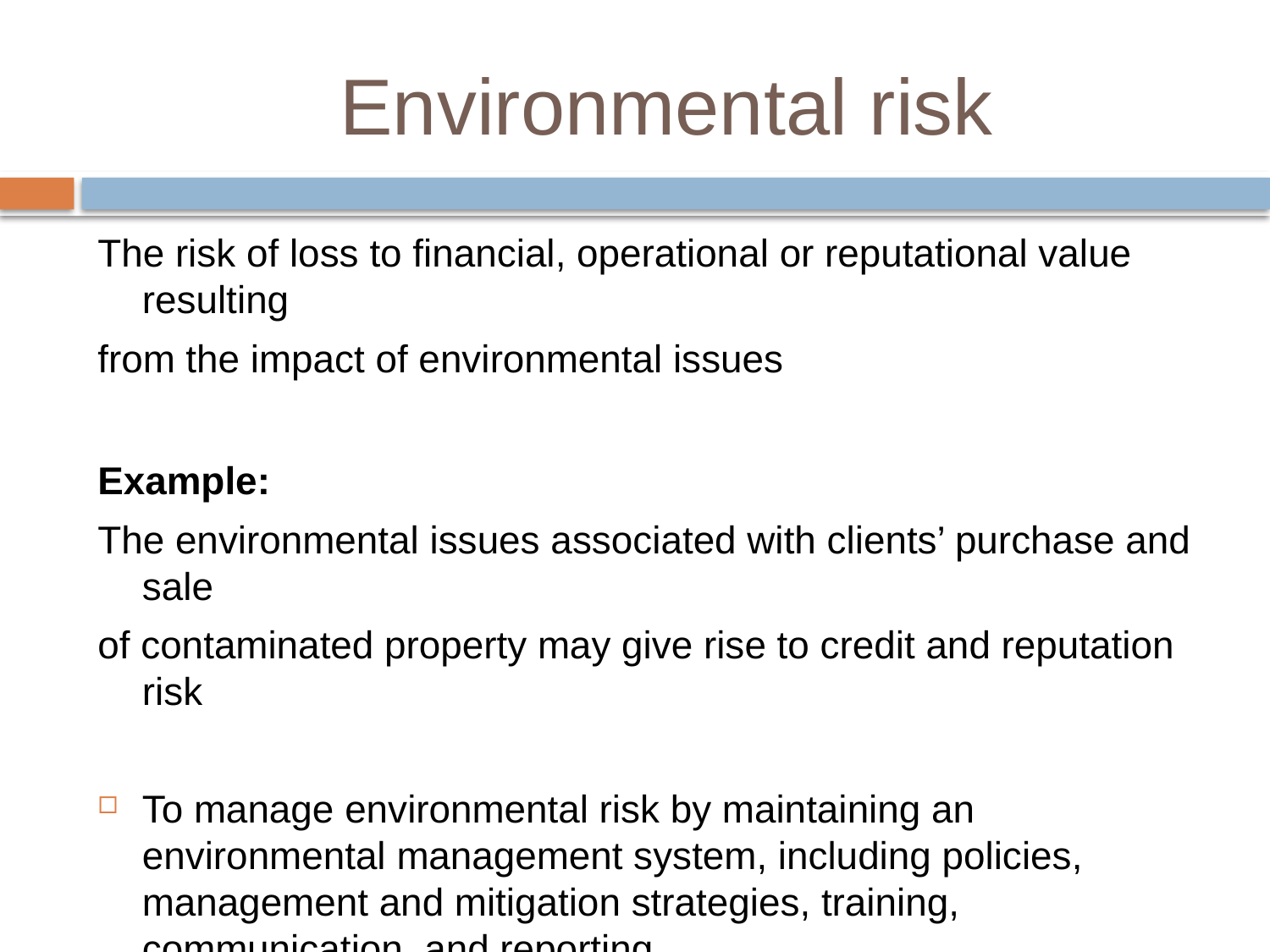

# Environmental risk
The risk of loss to financial, operational or reputational value resulting
from the impact of environmental issues

Example:
The environmental issues associated with clients’ purchase and sale
of contaminated property may give rise to credit and reputation risk

To manage environmental risk by maintaining an environmental management system, including policies, management and mitigation strategies, training, communication, and reporting